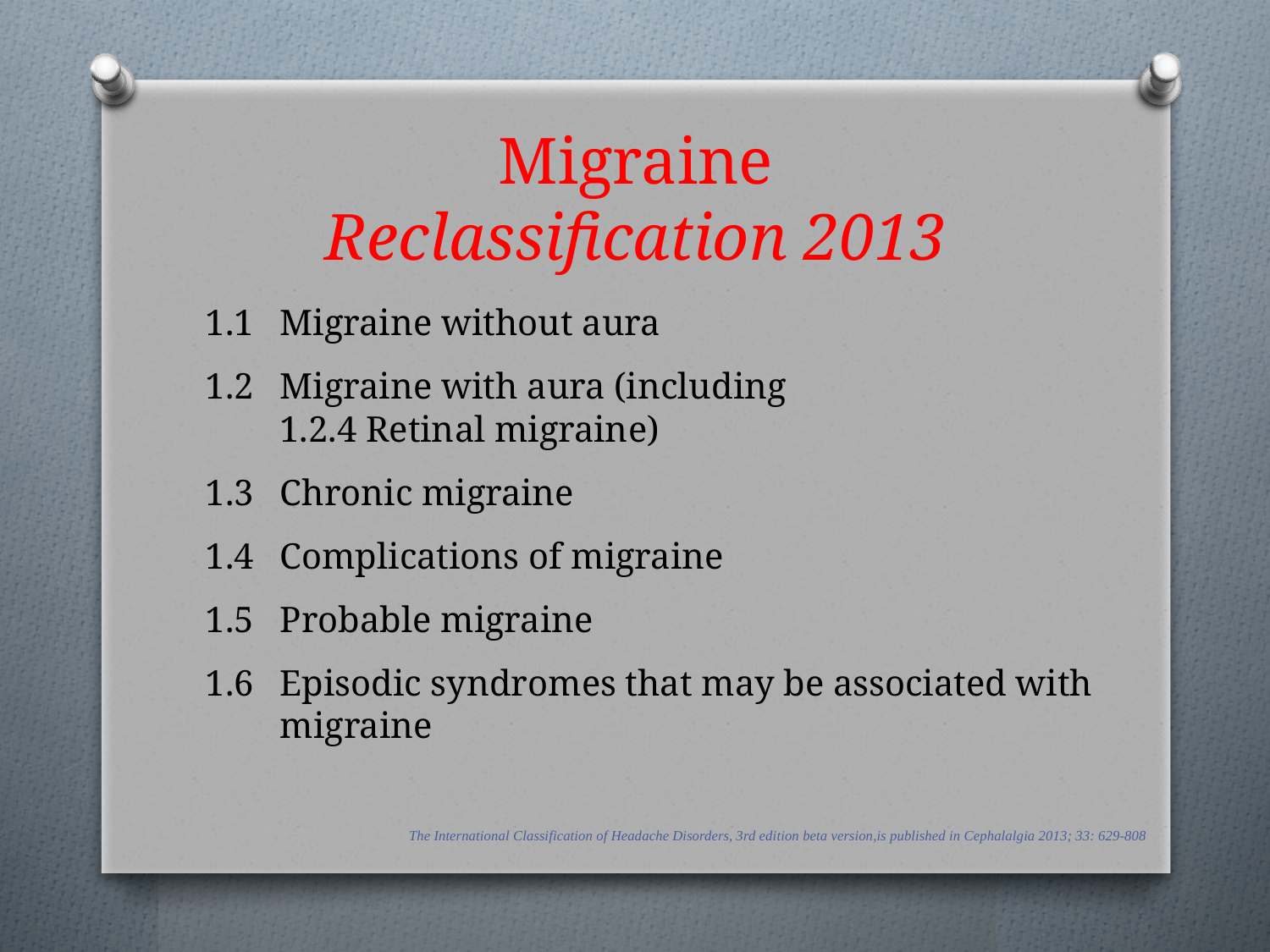

# Migraine Reclassification 2013
1.1	Migraine without aura
1.2	Migraine with aura (including
1.2.4 Retinal migraine)
1.3	Chronic migraine
1.4	Complications of migraine
1.5	Probable migraine
1.6	Episodic syndromes that may be associated with migraine

The International Classification of Headache Disorders, 3rd edition beta version,is published in Cephalalgia 2013; 33: 629-808